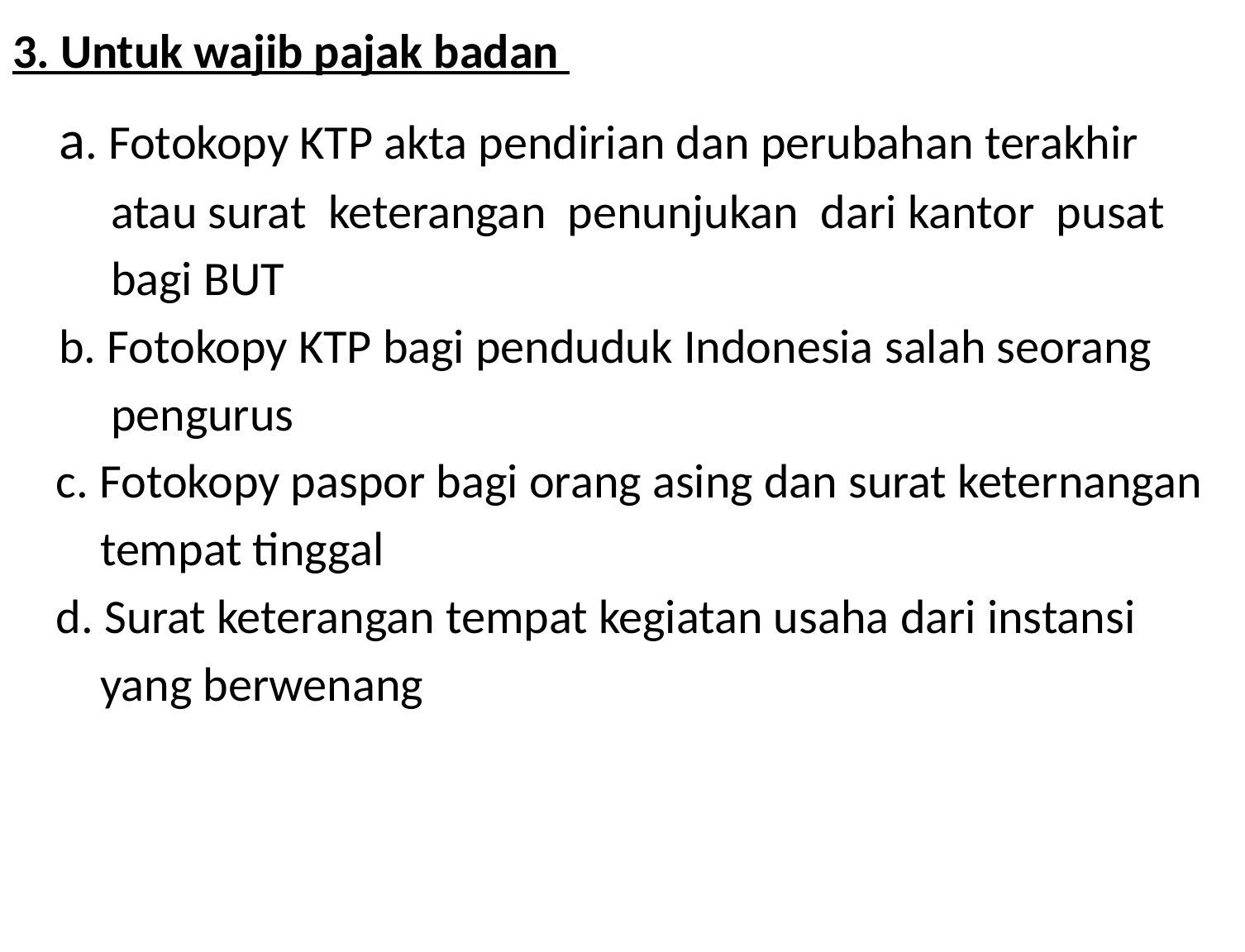

# 3. Untuk wajib pajak badan
	a. Fotokopy KTP akta pendirian dan perubahan terakhir
         atau surat  keterangan  penunjukan  dari kantor  pusat
         bagi BUT
	b. Fotokopy KTP bagi penduduk Indonesia salah seorang
         pengurus
    c. Fotokopy paspor bagi orang asing dan surat keternangan
        tempat tinggal
    d. Surat keterangan tempat kegiatan usaha dari instansi
        yang berwenang